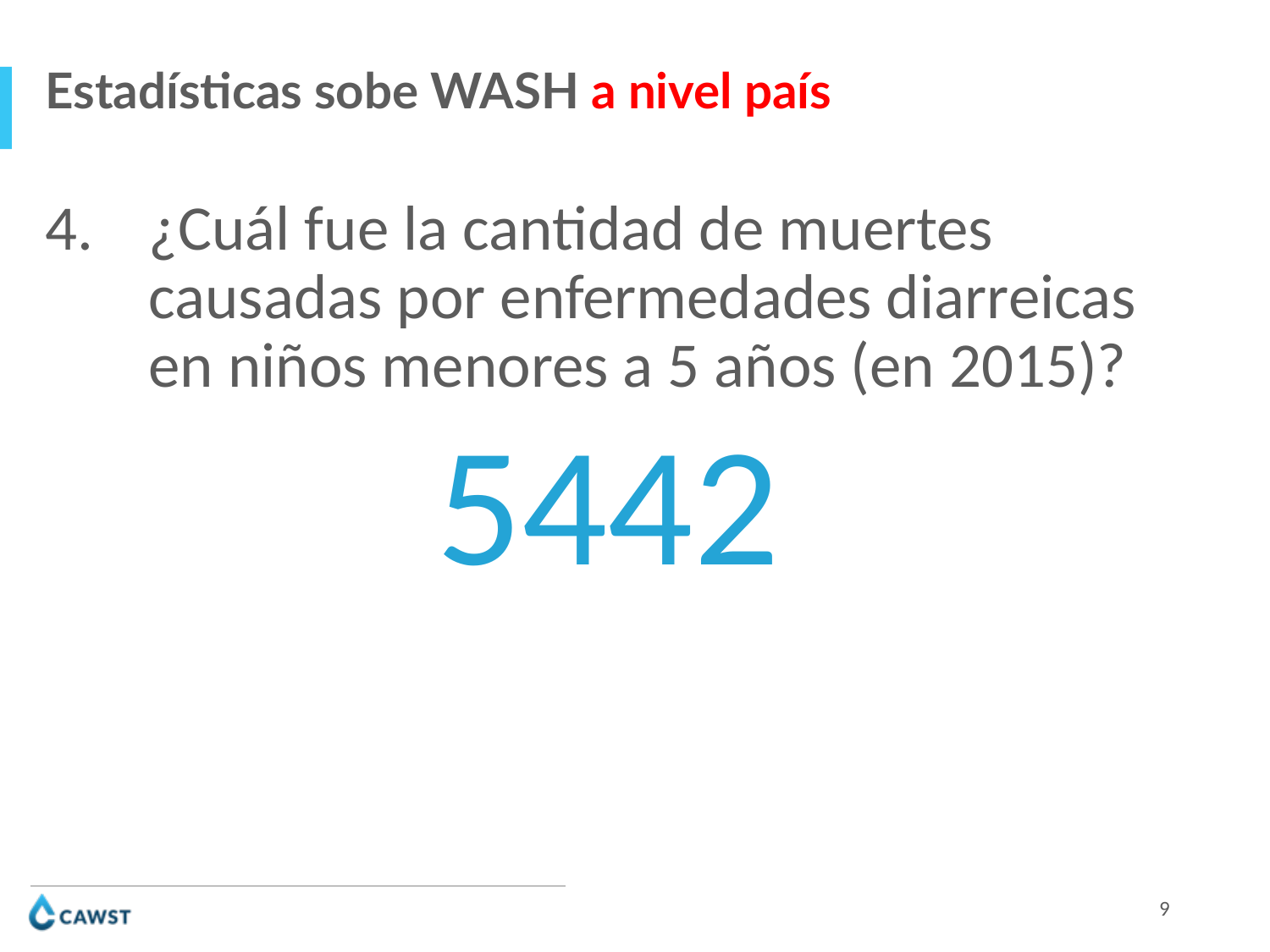

Estadísticas sobe WASH a nivel país

¿Cuál fue la cantidad de muertes causadas por enfermedades diarreicas en niños menores a 5 años (en 2015)?
5442
9